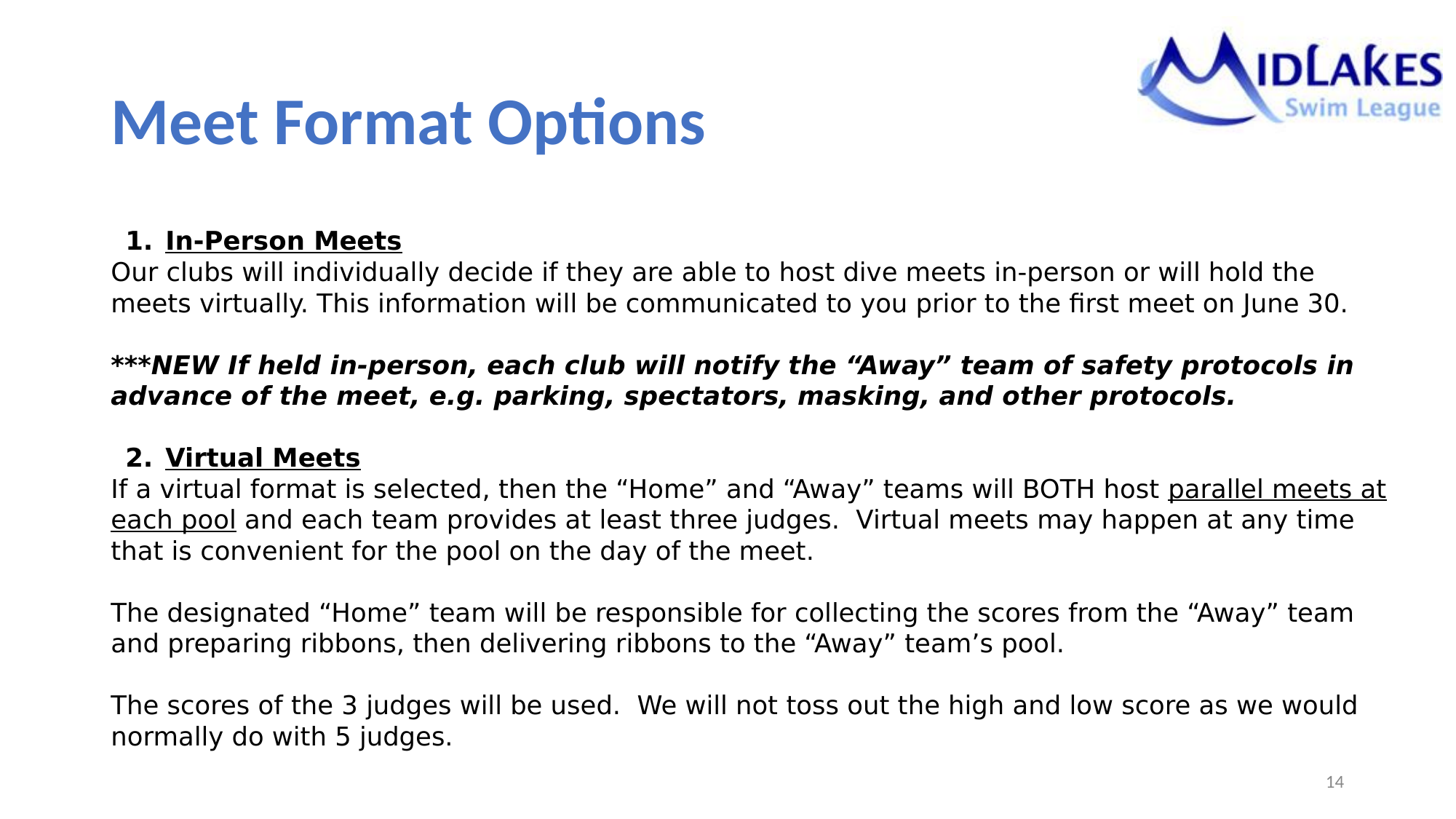

# Meet Format Options
In-Person Meets
Our clubs will individually decide if they are able to host dive meets in-person or will hold the meets virtually. This information will be communicated to you prior to the first meet on June 30.

***NEW If held in-person, each club will notify the “Away” team of safety protocols in advance of the meet, e.g. parking, spectators, masking, and other protocols.

Virtual Meets
If a virtual format is selected, then the “Home” and “Away” teams will BOTH host parallel meets at each pool and each team provides at least three judges.  Virtual meets may happen at any time that is convenient for the pool on the day of the meet.

The designated “Home” team will be responsible for collecting the scores from the “Away” team and preparing ribbons, then delivering ribbons to the “Away” team’s pool.

The scores of the 3 judges will be used.  We will not toss out the high and low score as we would normally do with 5 judges.
14